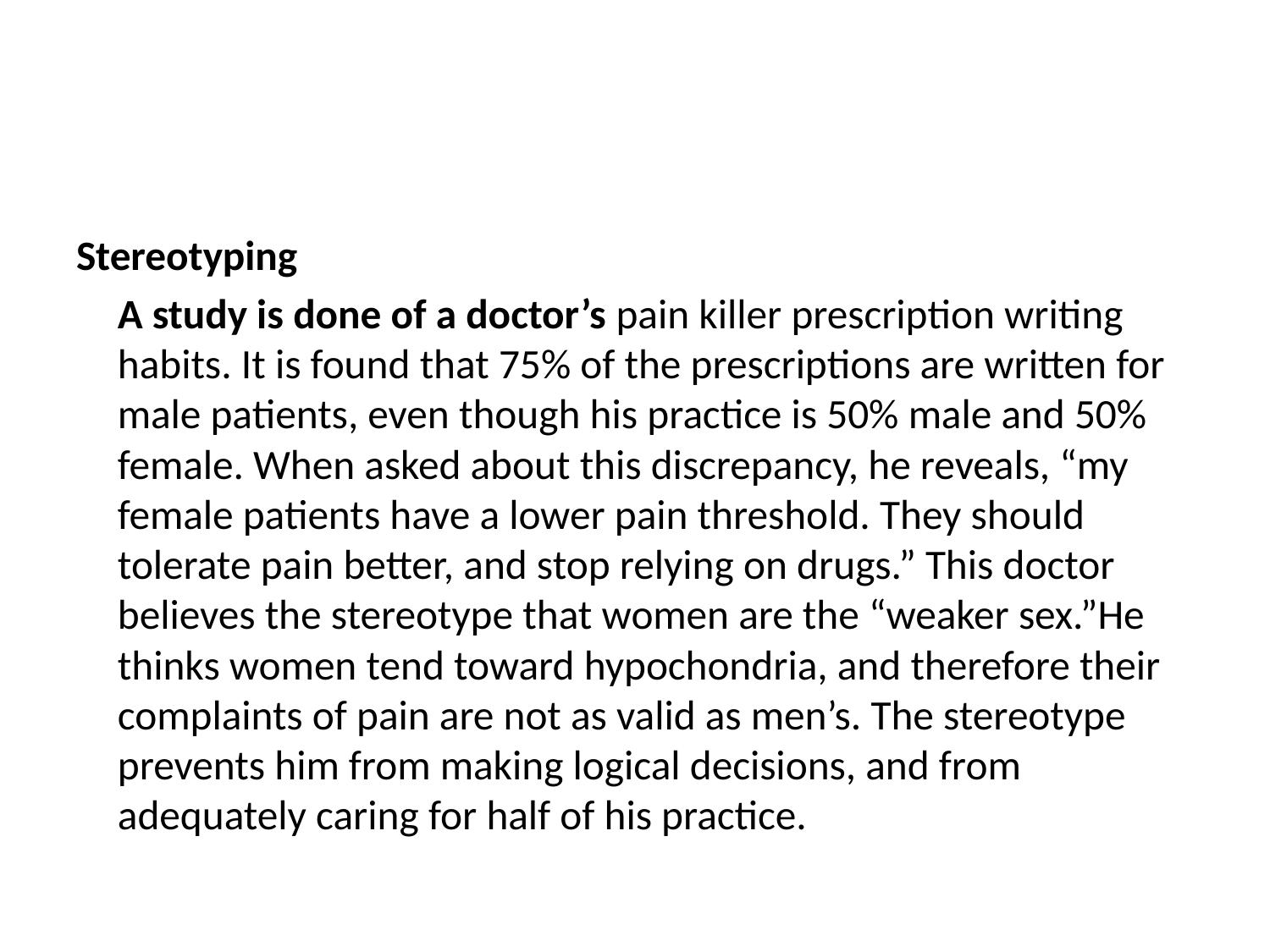

#
Stereotyping
	A study is done of a doctor’s pain killer prescription writing habits. It is found that 75% of the prescriptions are written for male patients, even though his practice is 50% male and 50% female. When asked about this discrepancy, he reveals, “my female patients have a lower pain threshold. They should tolerate pain better, and stop relying on drugs.” This doctor believes the stereotype that women are the “weaker sex.”He thinks women tend toward hypochondria, and therefore their complaints of pain are not as valid as men’s. The stereotype prevents him from making logical decisions, and from adequately caring for half of his practice.